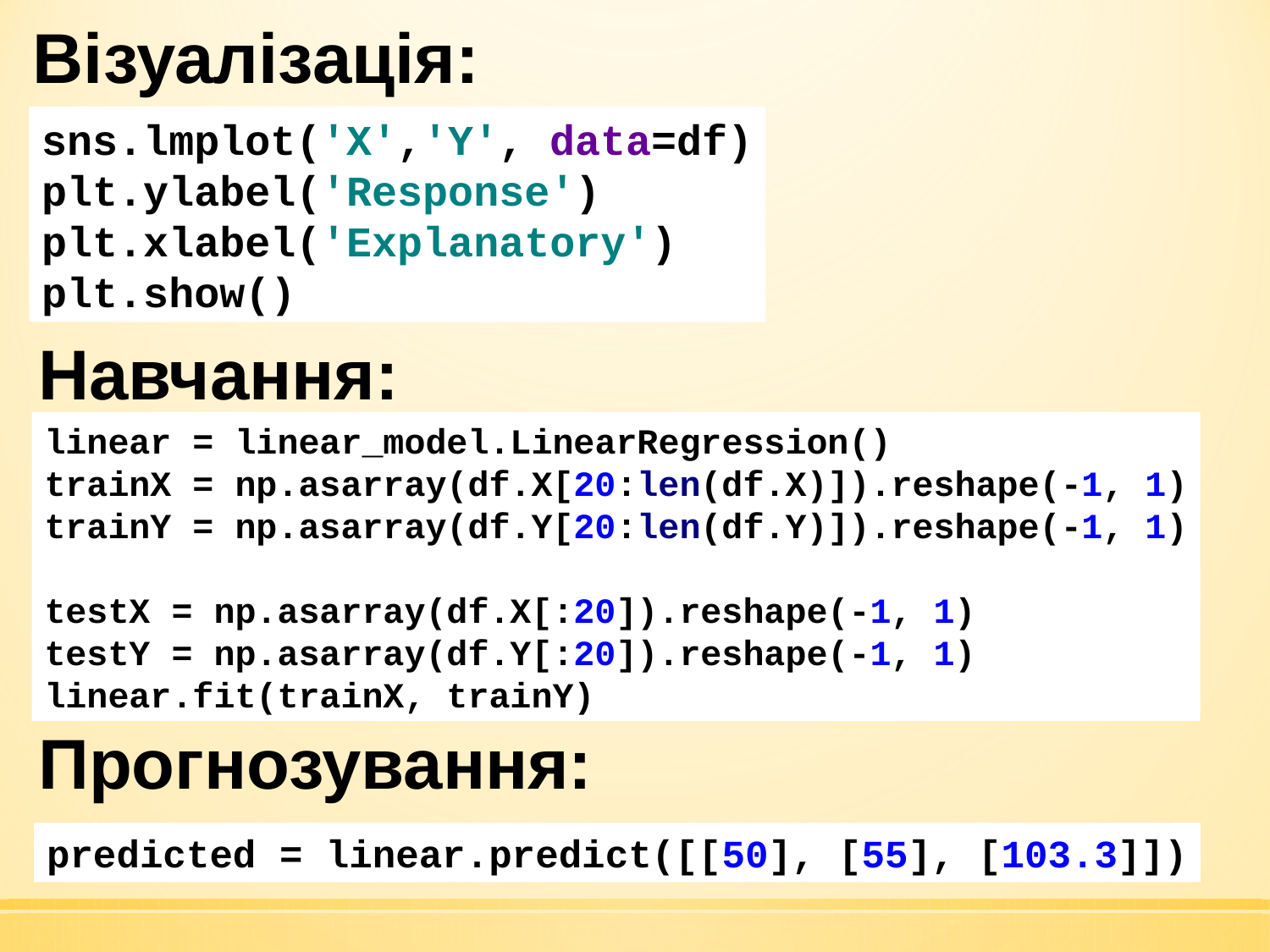

Візуалізація:
sns.lmplot('X','Y', data=df)
plt.ylabel('Response')
plt.xlabel('Explanatory')
plt.show()
Навчання:
linear = linear_model.LinearRegression()
trainX = np.asarray(df.X[20:len(df.X)]).reshape(-1, 1)
trainY = np.asarray(df.Y[20:len(df.Y)]).reshape(-1, 1)
testX = np.asarray(df.X[:20]).reshape(-1, 1)
testY = np.asarray(df.Y[:20]).reshape(-1, 1)
linear.fit(trainX, trainY)
Прогнозування:
predicted = linear.predict([[50], [55], [103.3]])